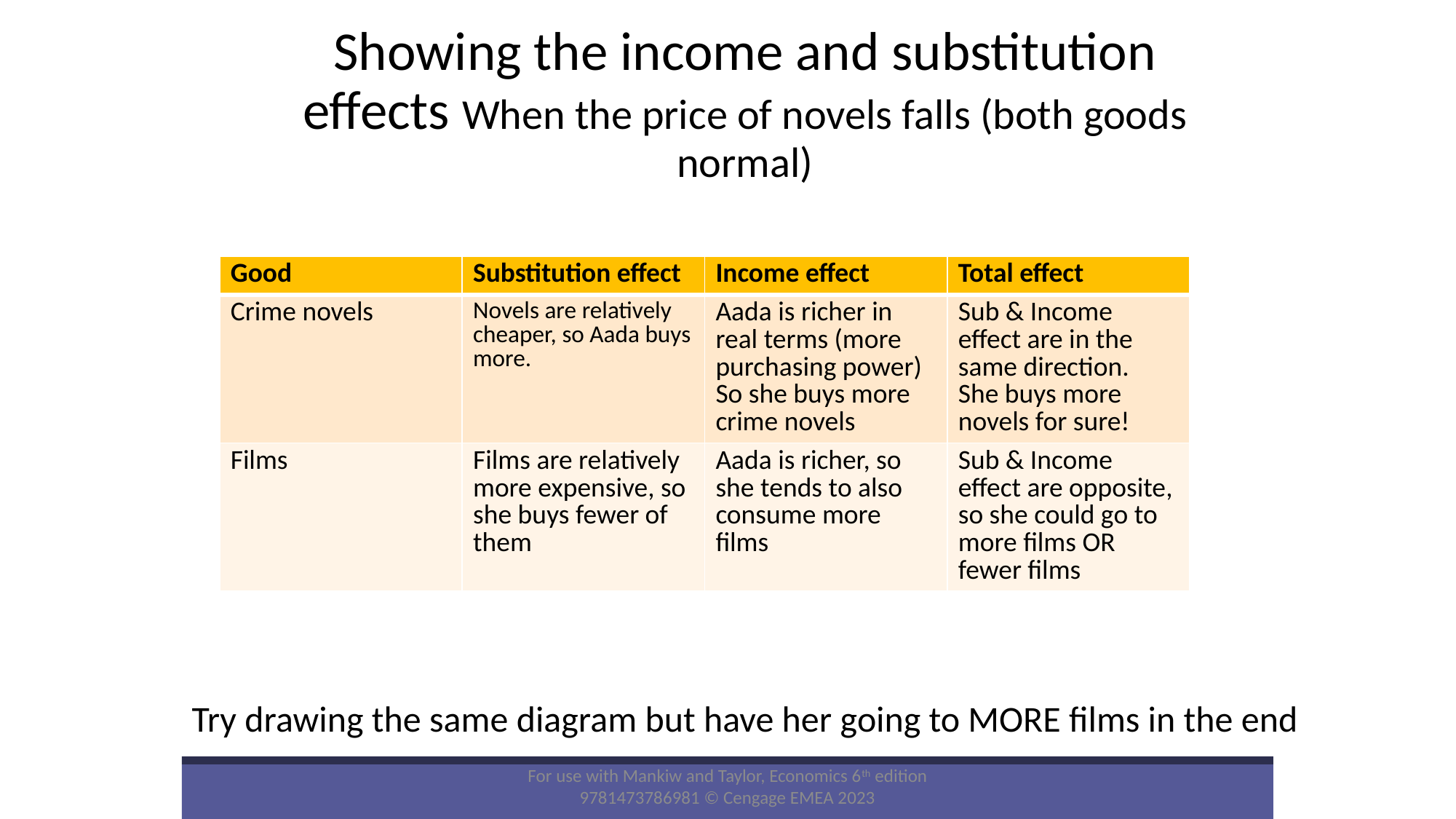

# Showing the income and substitution effects When the price of novels falls (both goods normal)
| Good | Substitution effect | Income effect | Total effect |
| --- | --- | --- | --- |
| Crime novels | Novels are relatively cheaper, so Aada buys more. | Aada is richer in real terms (more purchasing power) So she buys more crime novels | Sub & Income effect are in the same direction. She buys more novels for sure! |
| Films | Films are relatively more expensive, so she buys fewer of them | Aada is richer, so she tends to also consume more films | Sub & Income effect are opposite, so she could go to more films OR fewer films |
Try drawing the same diagram but have her going to MORE films in the end

For use with Mankiw and Taylor, Economics 6th edition 9781473786981 © Cengage EMEA 2023